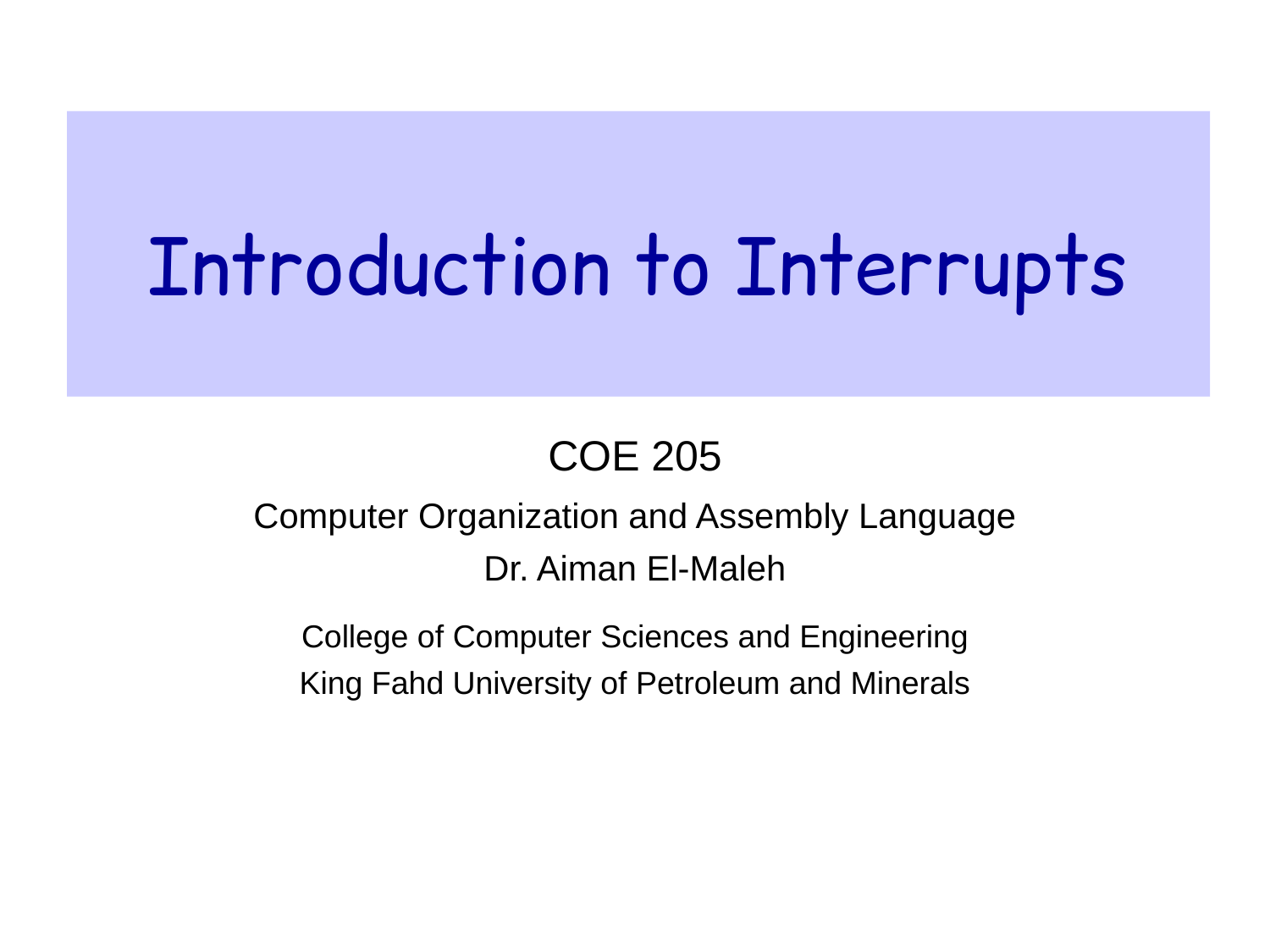

# Introduction to Interrupts
COE 205
Computer Organization and Assembly Language
Dr. Aiman El-Maleh
College of Computer Sciences and Engineering
King Fahd University of Petroleum and Minerals